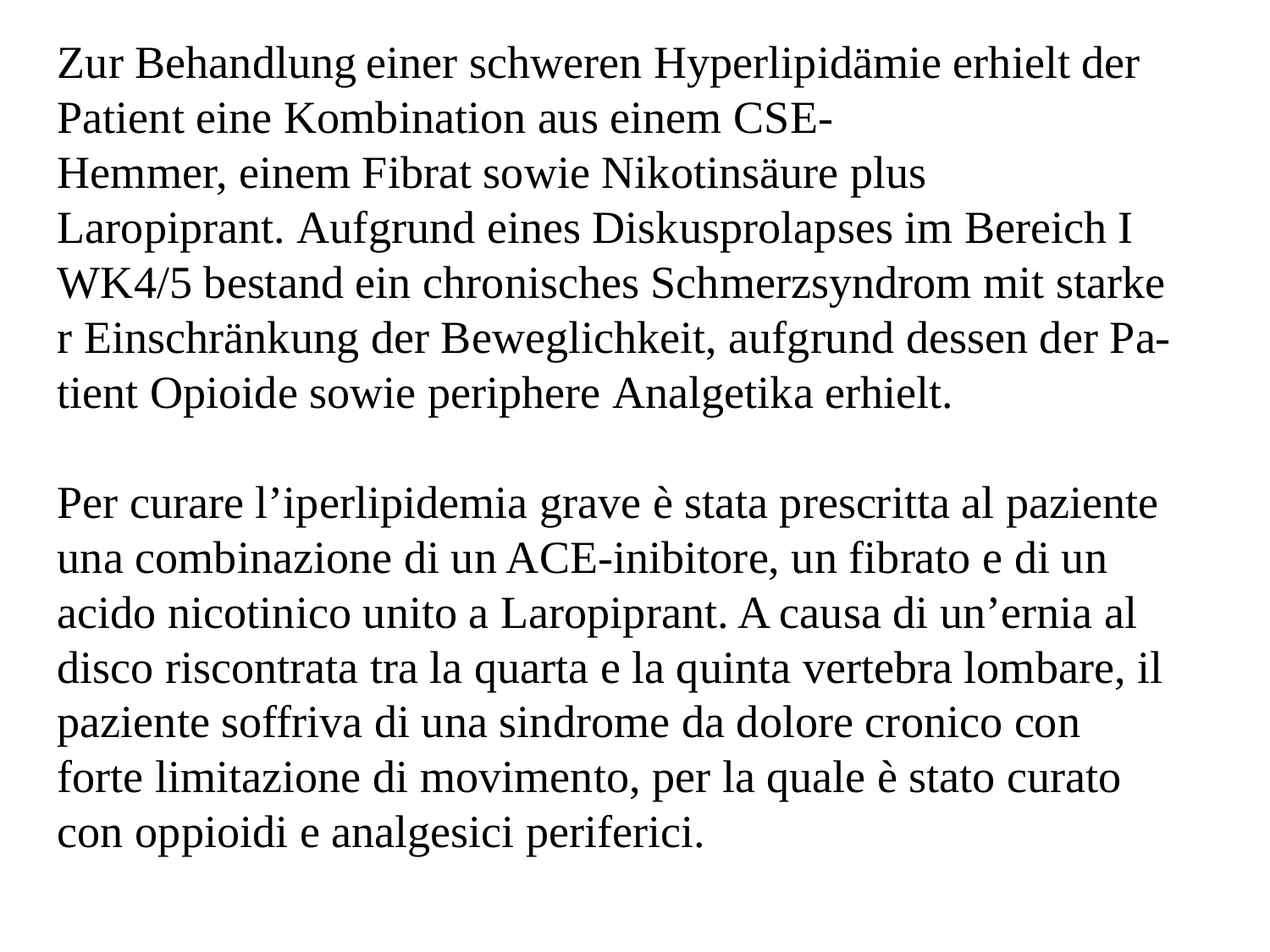

Zur Behandlung einer schweren Hyperlipidämie erhielt der Patient eine Kombination aus einem CSE-Hemmer, einem Fibrat sowie Nikotinsäure plus
Laropiprant. Aufgrund eines Diskusprolapses im Bereich IWK4/5 bestand ein chronisches Schmerzsyndrom mit starker Einschränkung der Beweglichkeit, aufgrund dessen der Pa-tient Opioide sowie periphere Analgetika erhielt.

Per curare l’iperlipidemia grave è stata prescritta al paziente una combinazione di un ACE-inibitore, un fibrato e di un acido nicotinico unito a Laropiprant. A causa di un’ernia al disco riscontrata tra la quarta e la quinta vertebra lombare, il paziente soffriva di una sindrome da dolore cronico con forte limitazione di movimento, per la quale è stato curato con oppioidi e analgesici periferici.